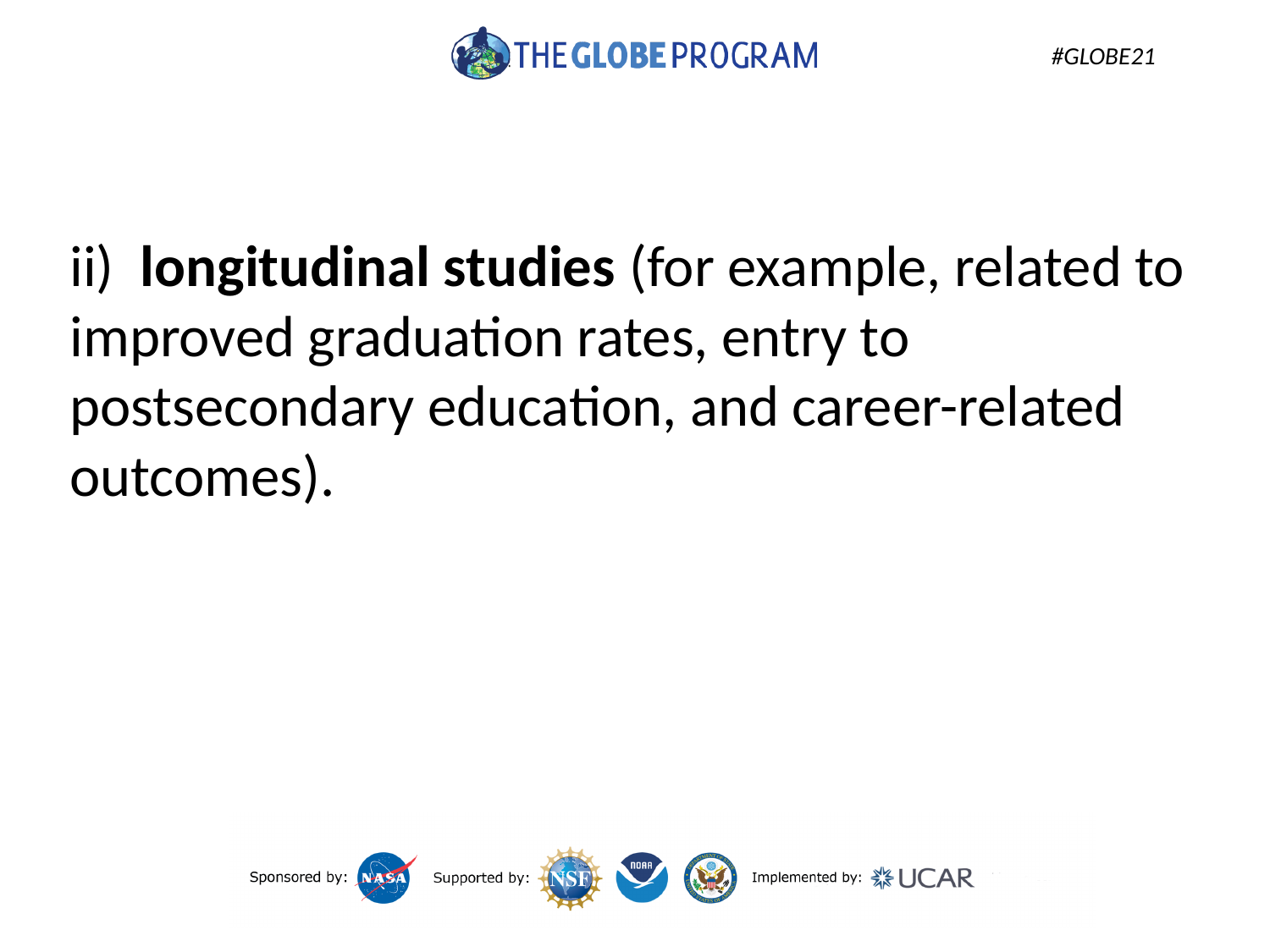

#
ii)  longitudinal studies (for example, related to improved graduation rates, entry to postsecondary education, and career-related outcomes).